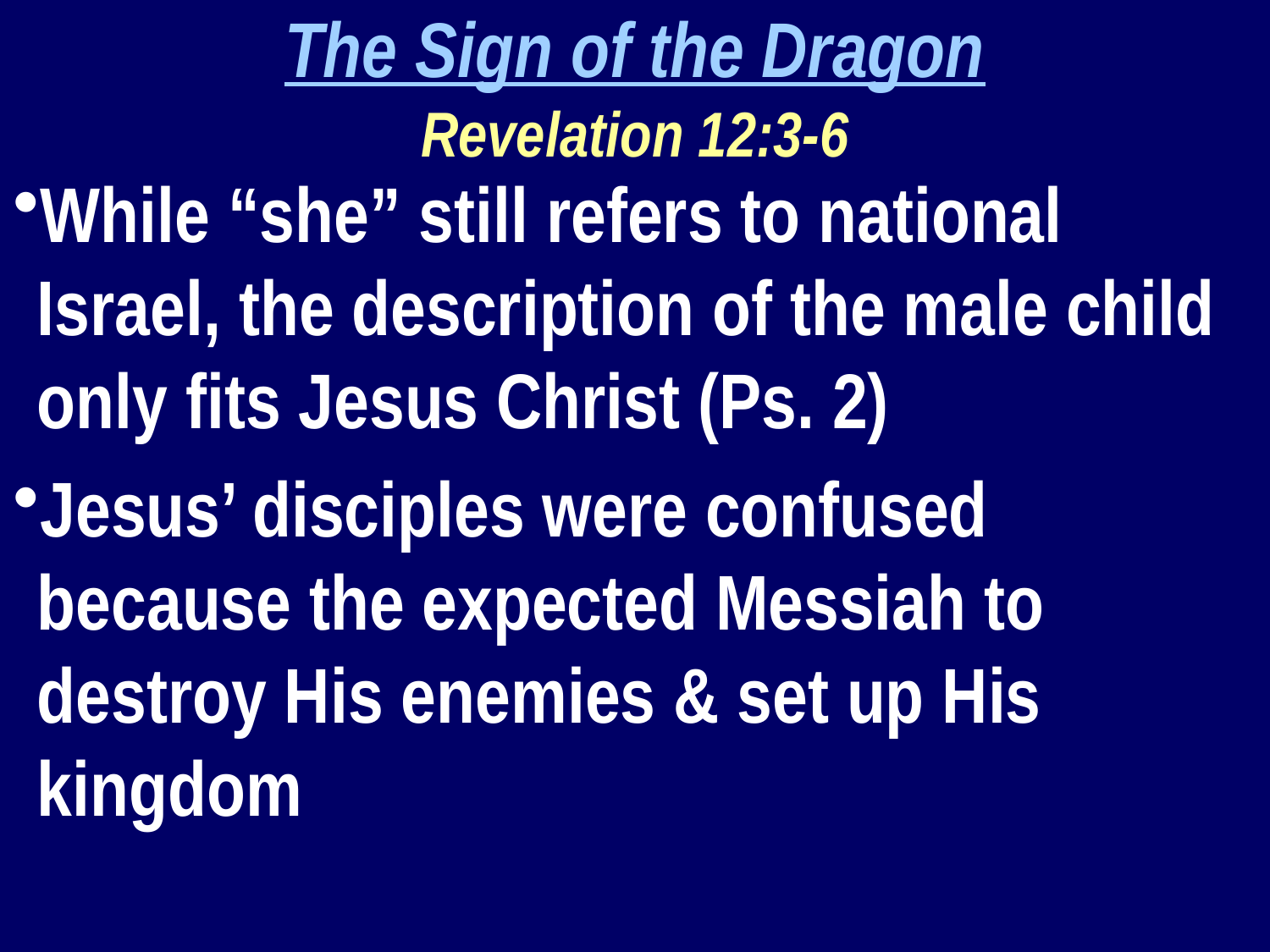

The Sign of the Dragon
Revelation 12:3-6
While “she” still refers to national Israel, the description of the male child only fits Jesus Christ (Ps. 2)
Jesus’ disciples were confused because the expected Messiah to destroy His enemies & set up His kingdom